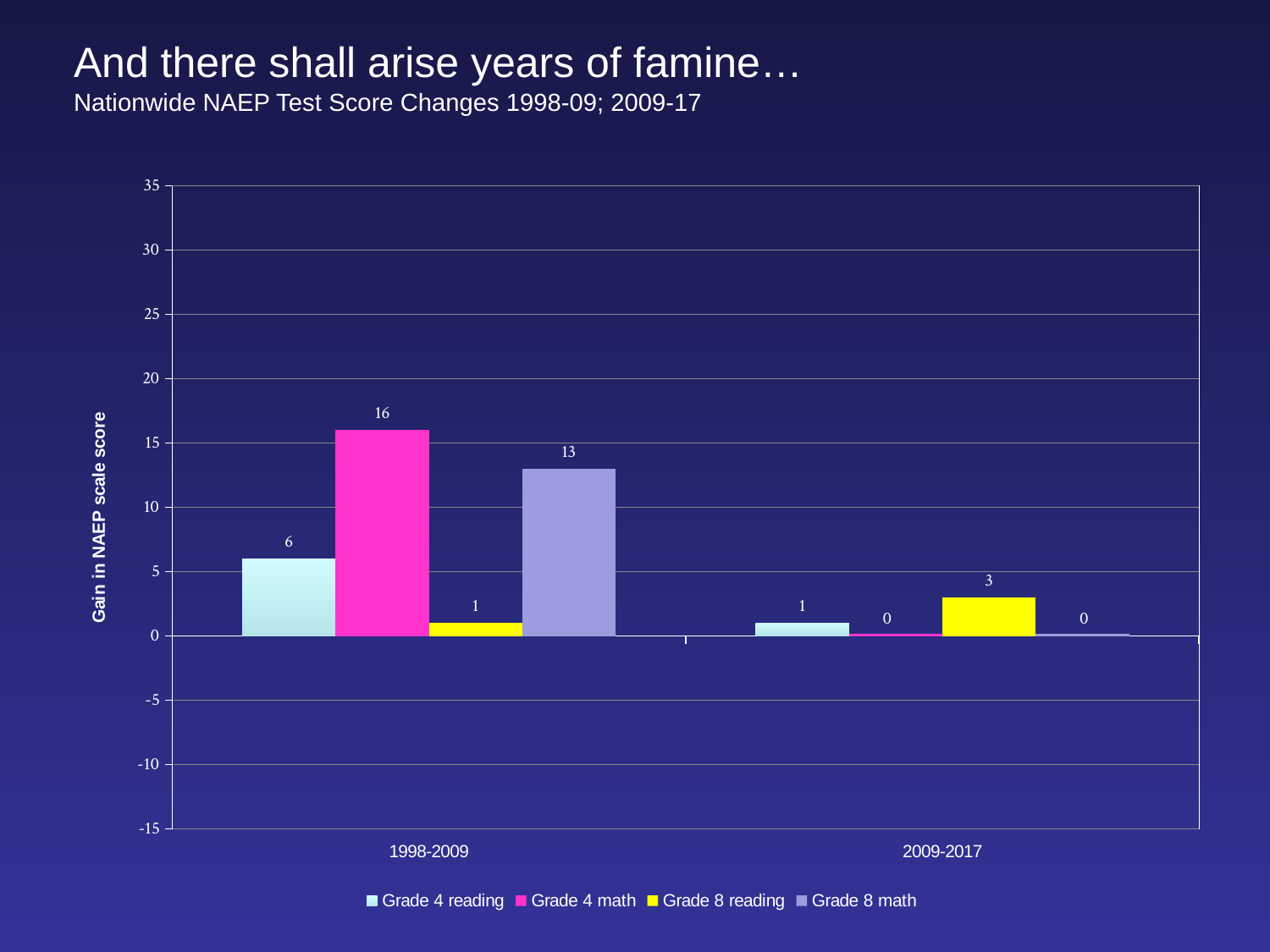

And there shall arise years of famine…
Nationwide NAEP Test Score Changes 1998-09; 2009-17

### Chart

| Category | Grade 4 reading | Grade 4 math | Grade 8 reading | Grade 8 math |
|---|---|---|---|---|
| 1998-2009 | 6.0 | 16.0 | 1.0 | 13.0 |
| 2009-2017 | 1.0 | 0.15 | 3.0 | 0.15 |
0
0